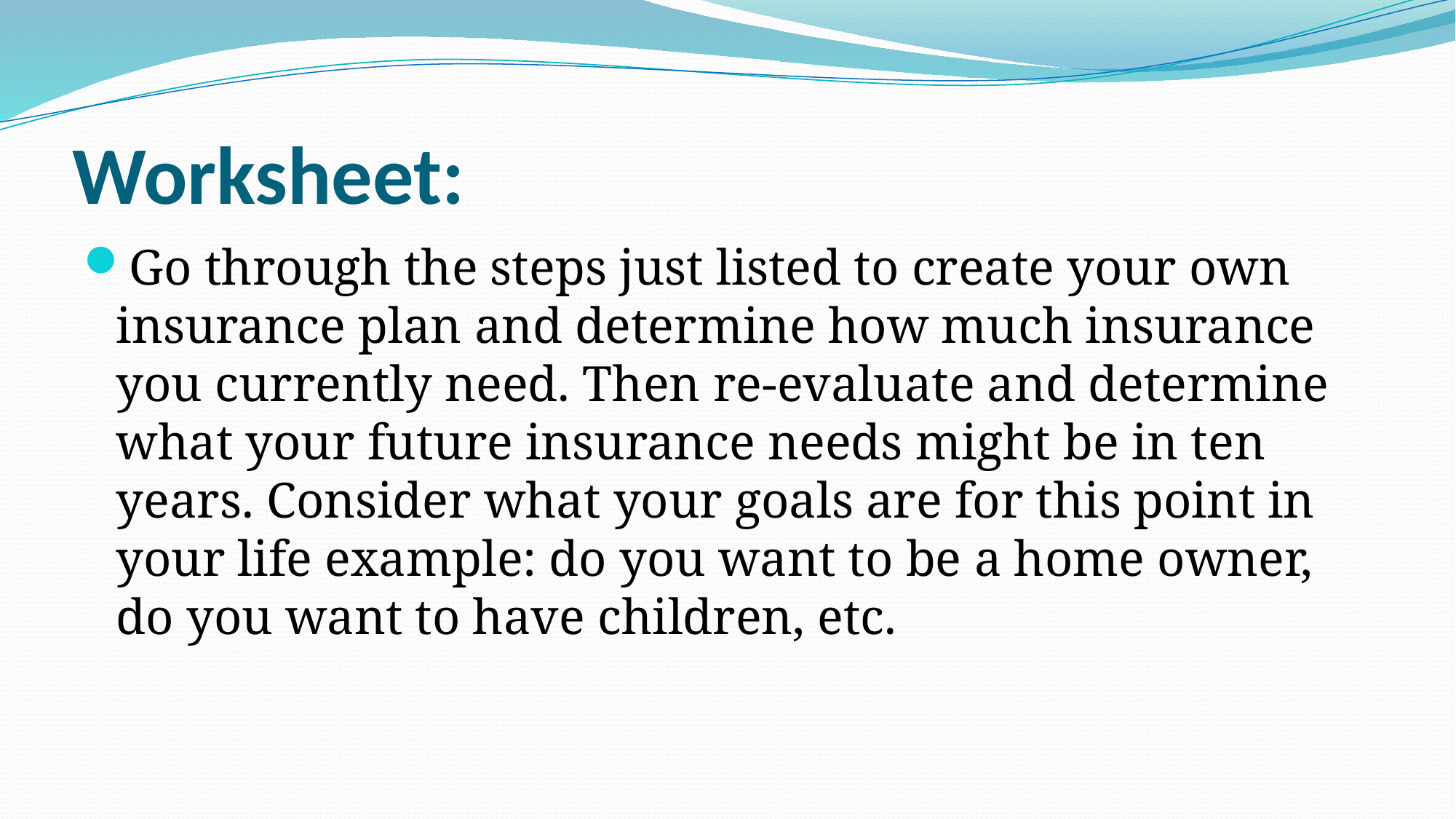

# Worksheet:
Go through the steps just listed to create your own insurance plan and determine how much insurance you currently need. Then re-evaluate and determine what your future insurance needs might be in ten years. Consider what your goals are for this point in your life example: do you want to be a home owner, do you want to have children, etc.